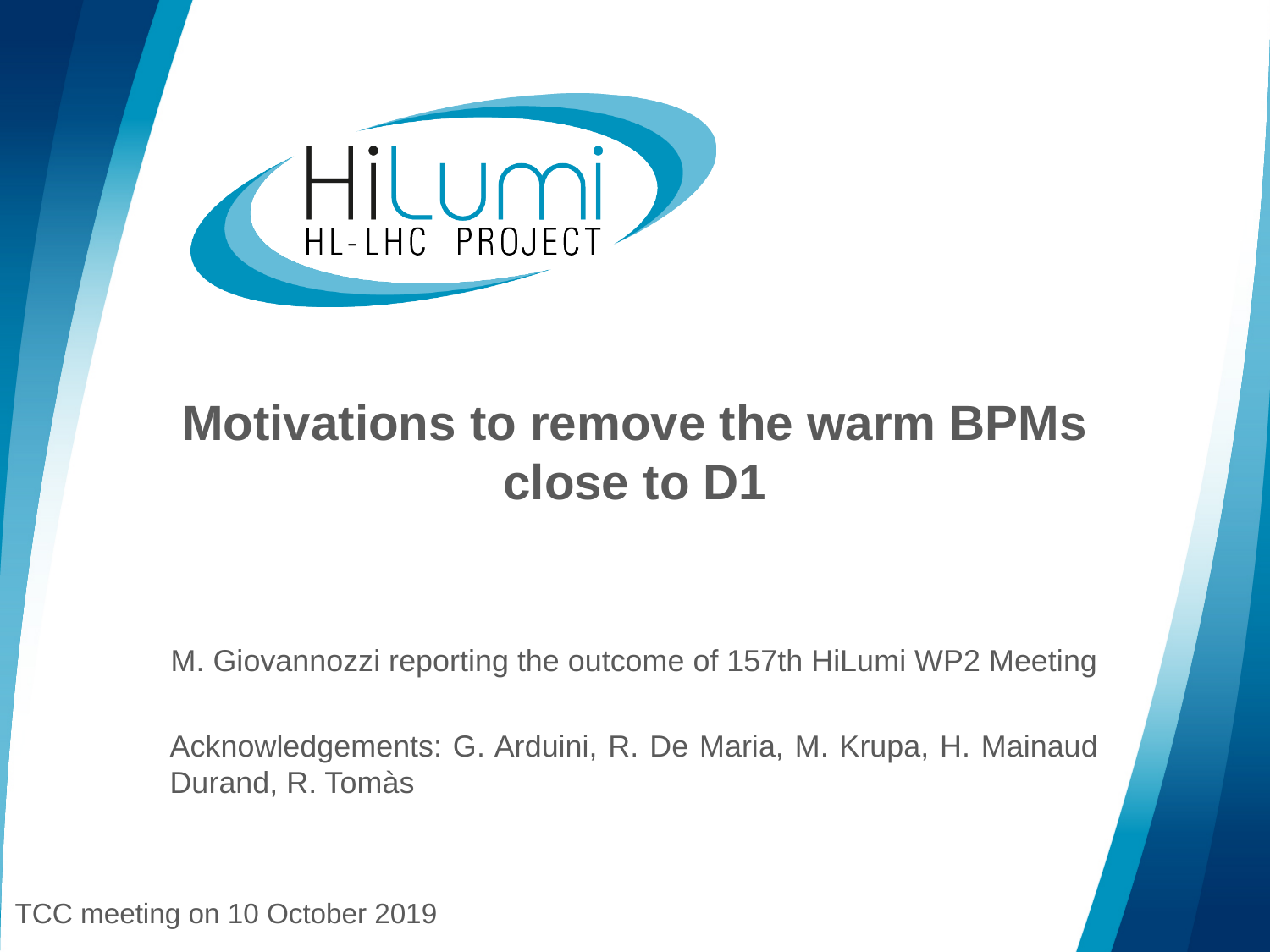

# Motivations to remove the warm BPMs close to D1
M. Giovannozzi reporting the outcome of 157th HiLumi WP2 Meeting

Acknowledgements: G. Arduini, R. De Maria, M. Krupa, H. Mainaud Durand, R. Tomàs
TCC meeting on 10 October 2019